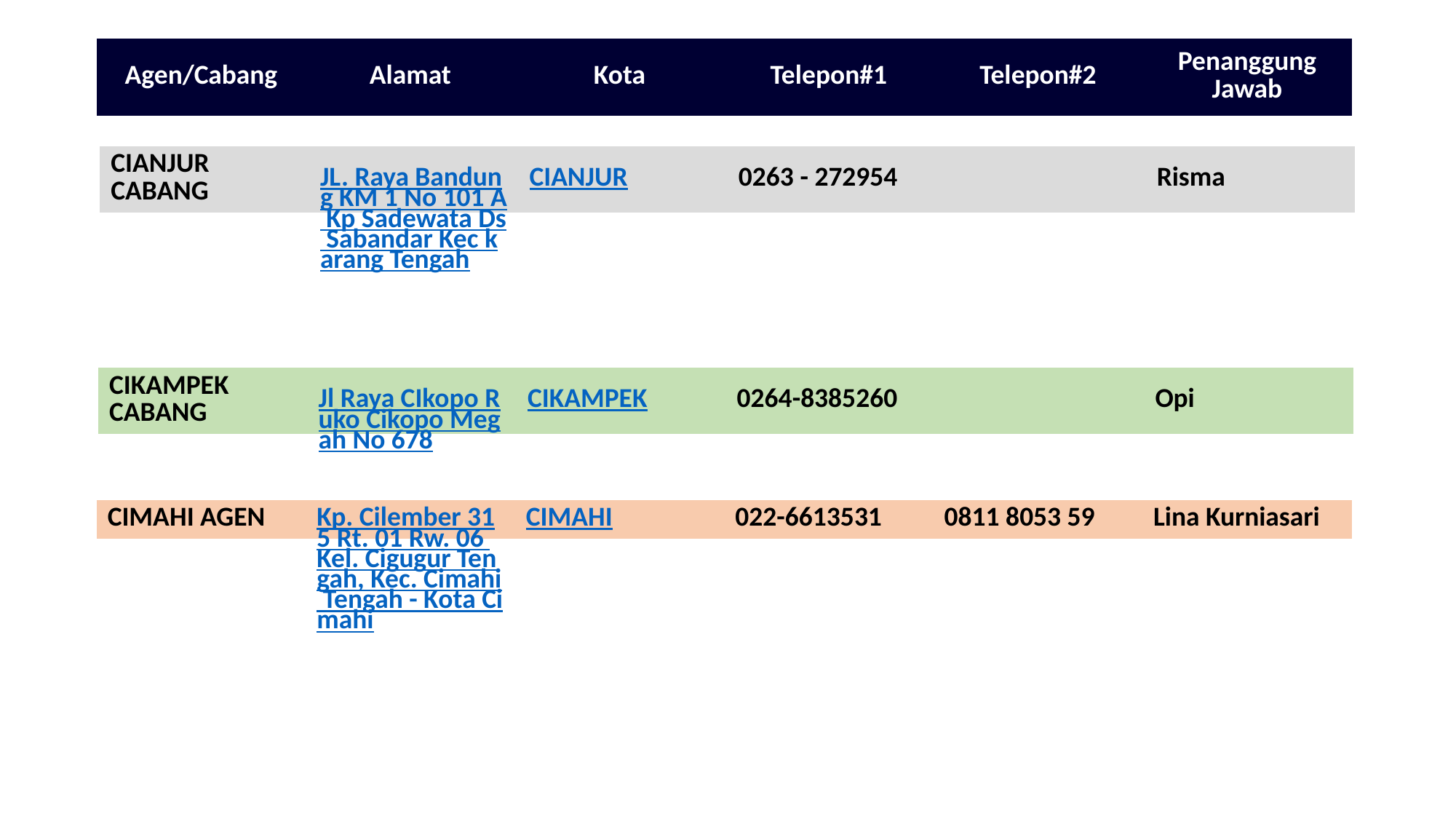

| Agen/Cabang | Alamat | Kota | Telepon#1 | Telepon#2 | Penanggung Jawab |
| --- | --- | --- | --- | --- | --- |
| CIANJUR CABANG | JL. Raya Bandung KM 1 No 101 A Kp Sadewata Ds Sabandar Kec karang Tengah | CIANJUR | 0263 - 272954 |  | Risma |
| --- | --- | --- | --- | --- | --- |

| CIKAMPEK CABANG | Jl Raya CIkopo Ruko Cikopo Megah No 678 | CIKAMPEK | 0264-8385260 |  | Opi |
| --- | --- | --- | --- | --- | --- |

| CIMAHI AGEN | Kp. Cilember 315 Rt. 01 Rw. 06 Kel. Cigugur Tengah, Kec. Cimahi Tengah - Kota Cimahi | CIMAHI | 022-6613531 | 0811 8053 59 | Lina Kurniasari |
| --- | --- | --- | --- | --- | --- |